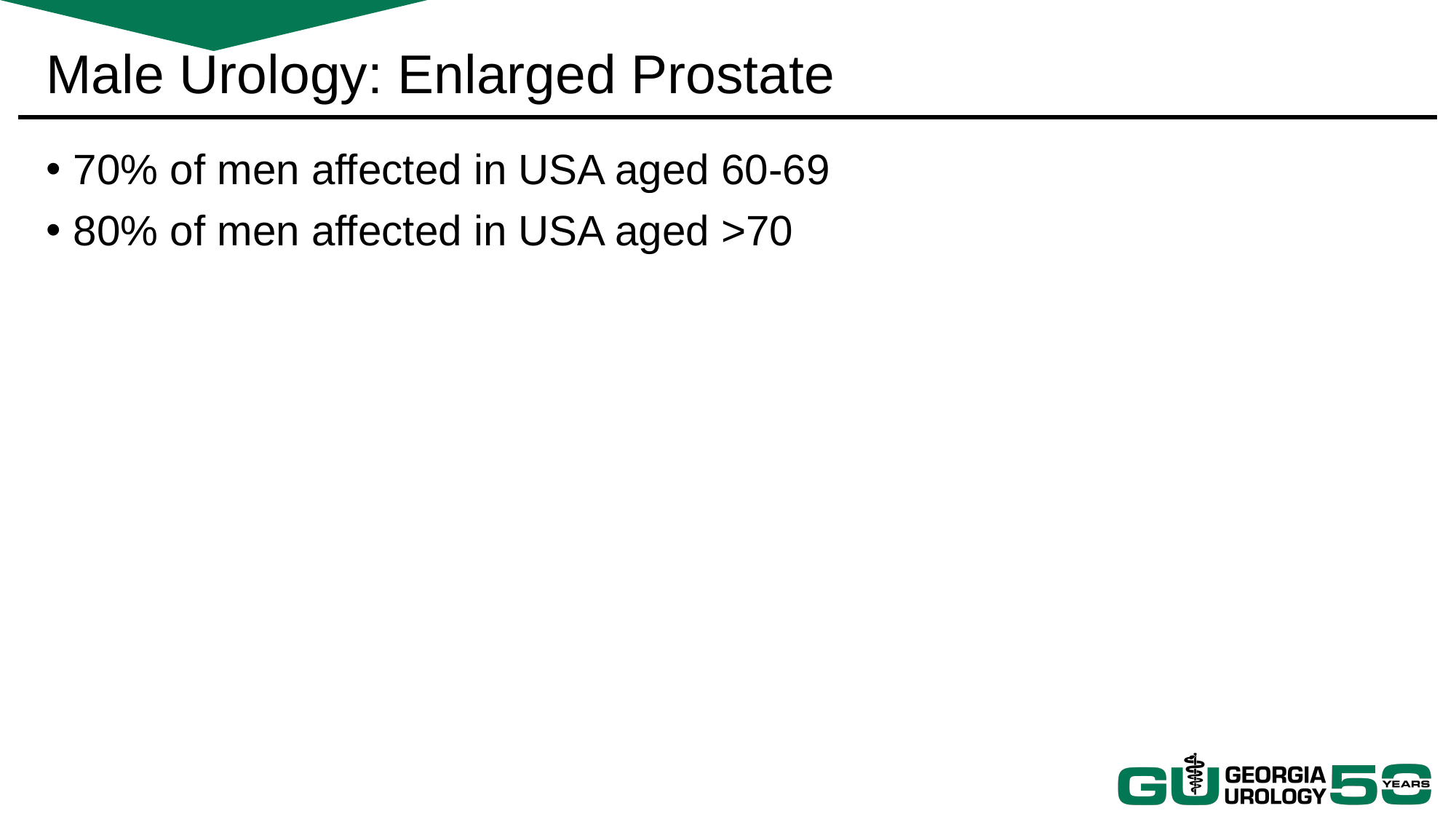

# Male Urology: Enlarged Prostate
70% of men affected in USA aged 60-69
80% of men affected in USA aged >70